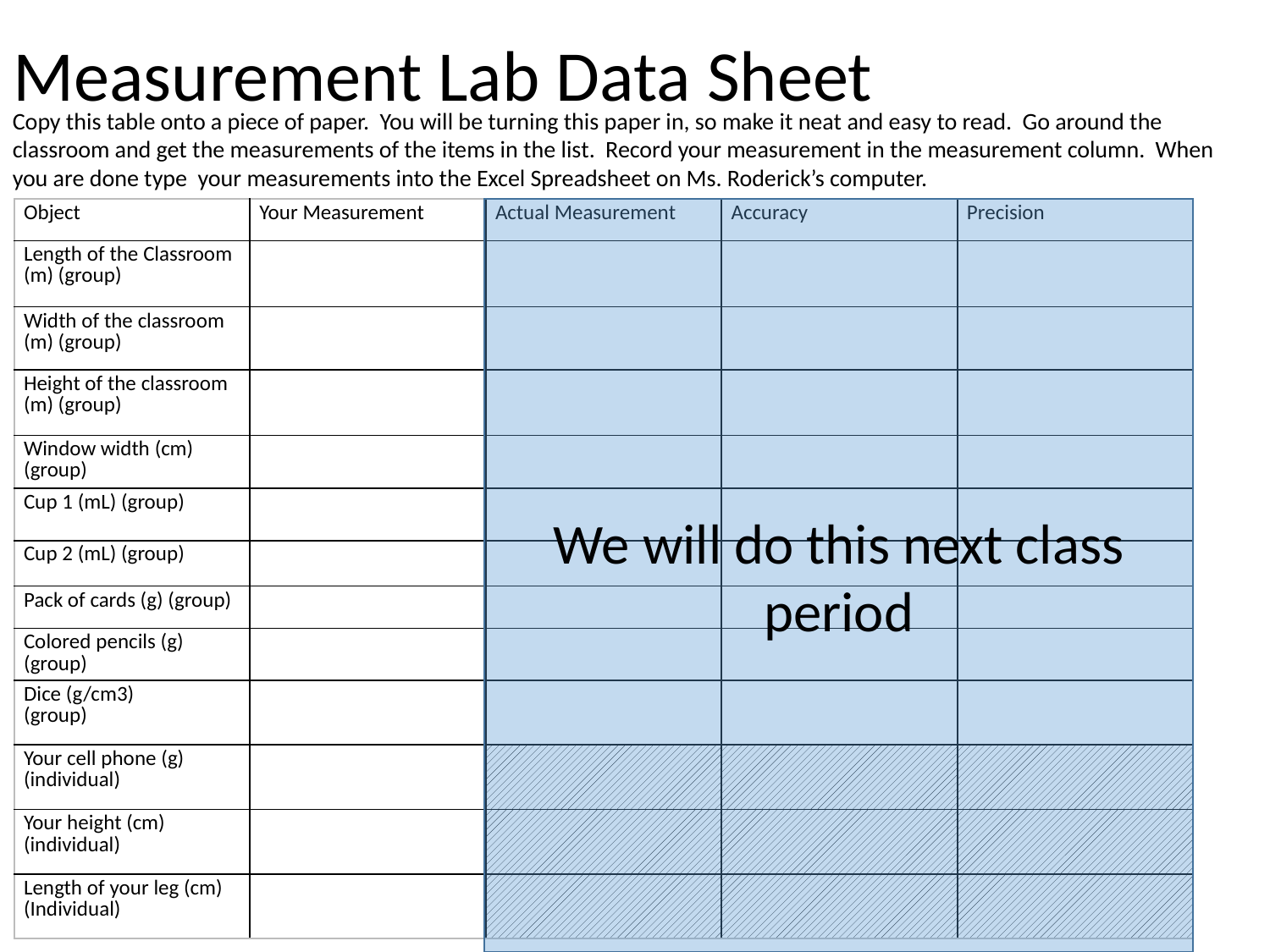

# Measurement Lab Data Sheet
Copy this table onto a piece of paper.  You will be turning this paper in, so make it neat and easy to read.  Go around the classroom and get the measurements of the items in the list.  Record your measurement in the measurement column.  When you are done type  your measurements into the Excel Spreadsheet on Ms. Roderick’s computer.
We will do this next class period
| Object | Your Measurement | Actual Measurement | Accuracy | Precision |
| --- | --- | --- | --- | --- |
| Length of the Classroom (m) (group) |  |  |  |  |
| Width of the classroom (m) (group) |  |  |  |  |
| Height of the classroom (m) (group) |  |  |  |  |
| Window width (cm) (group) |  |  |  |  |
| Cup 1 (mL) (group) |  |  |  |  |
| Cup 2 (mL) (group) |  |  |  |  |
| Pack of cards (g) (group) |  |  |  |  |
| Colored pencils (g) (group) |  |  |  |  |
| Dice (g/cm3) (group) |  |  |  |  |
| Your cell phone (g) (individual) |  |  |  |  |
| Your height (cm) (individual) |  |  |  |  |
| Length of your leg (cm) (Individual) |  |  |  |  |